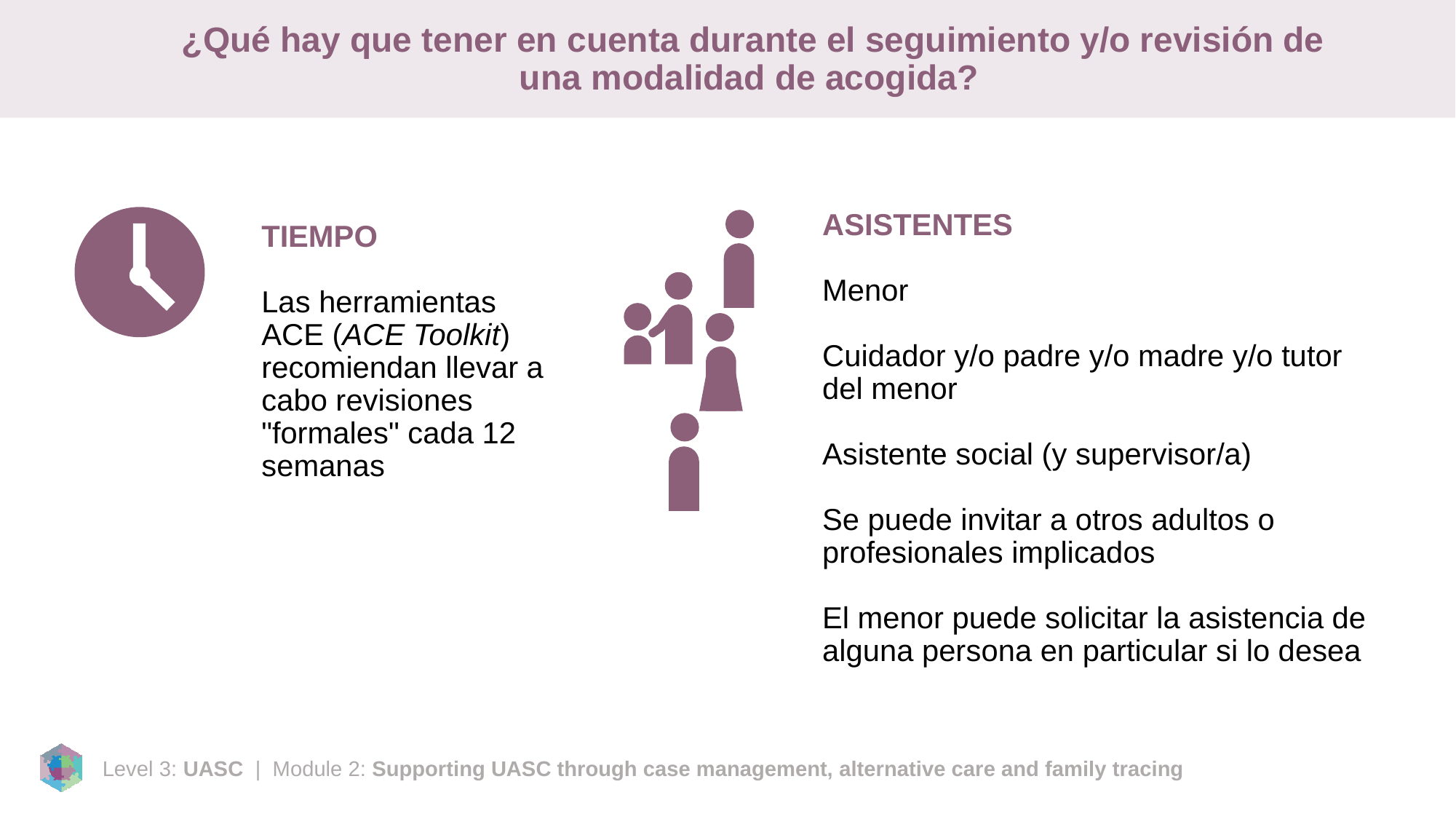

# ¿Qué hay que tener en cuenta durante el seguimiento y/o revisión de una modalidad de acogida?
ASISTENTES

Menor

Cuidador y/o padre y/o madre y/o tutor del menor

Asistente social (y supervisor/a)

Se puede invitar a otros adultos o profesionales implicados

El menor puede solicitar la asistencia de alguna persona en particular si lo desea

TIEMPO

Las herramientas ACE (ACE Toolkit) recomiendan llevar a cabo revisiones "formales" cada 12 semanas